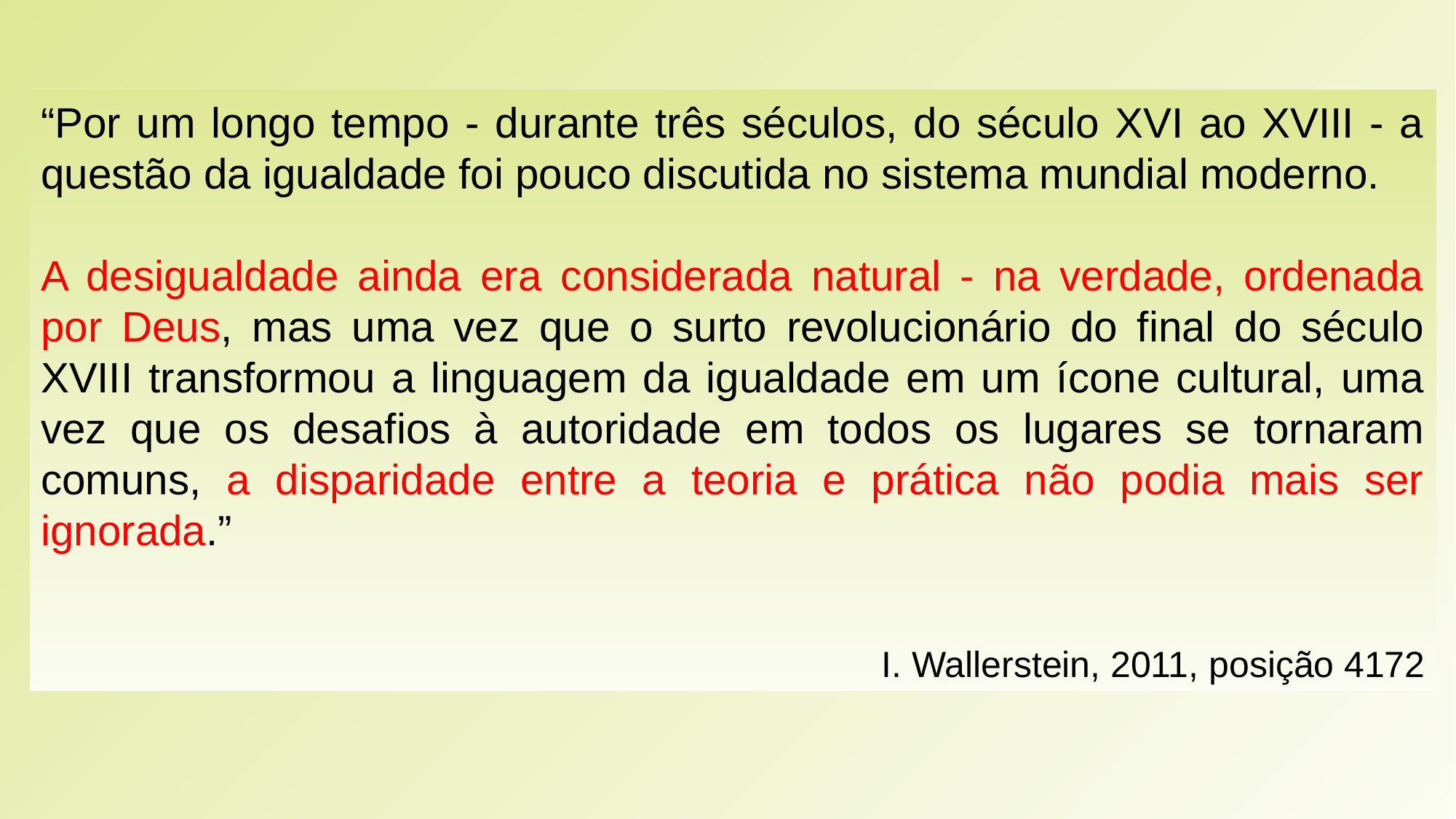

“Por um longo tempo - durante três séculos, do século XVI ao XVIII - a questão da igualdade foi pouco discutida no sistema mundial moderno.

A desigualdade ainda era considerada natural - na verdade, ordenada por Deus, mas uma vez que o surto revolucionário do final do século XVIII transformou a linguagem da igualdade em um ícone cultural, uma vez que os desafios à autoridade em todos os lugares se tornaram comuns, a disparidade entre a teoria e prática não podia mais ser ignorada.”

I. Wallerstein, 2011, posição 4172